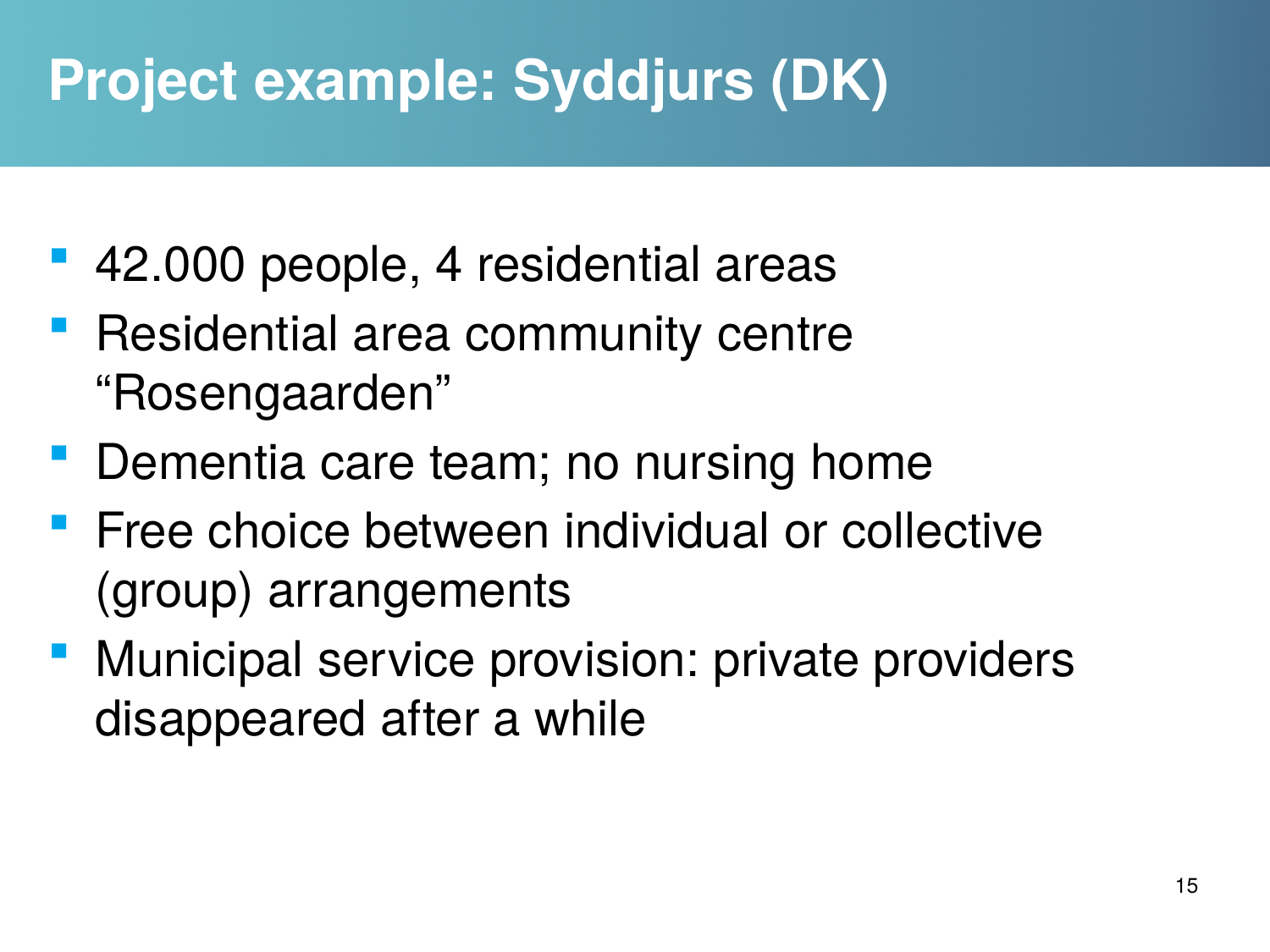

# Project example: Syddjurs (DK)
42.000 people, 4 residential areas
Residential area community centre “Rosengaarden”
Dementia care team; no nursing home
Free choice between individual or collective (group) arrangements
Municipal service provision: private providers disappeared after a while

15